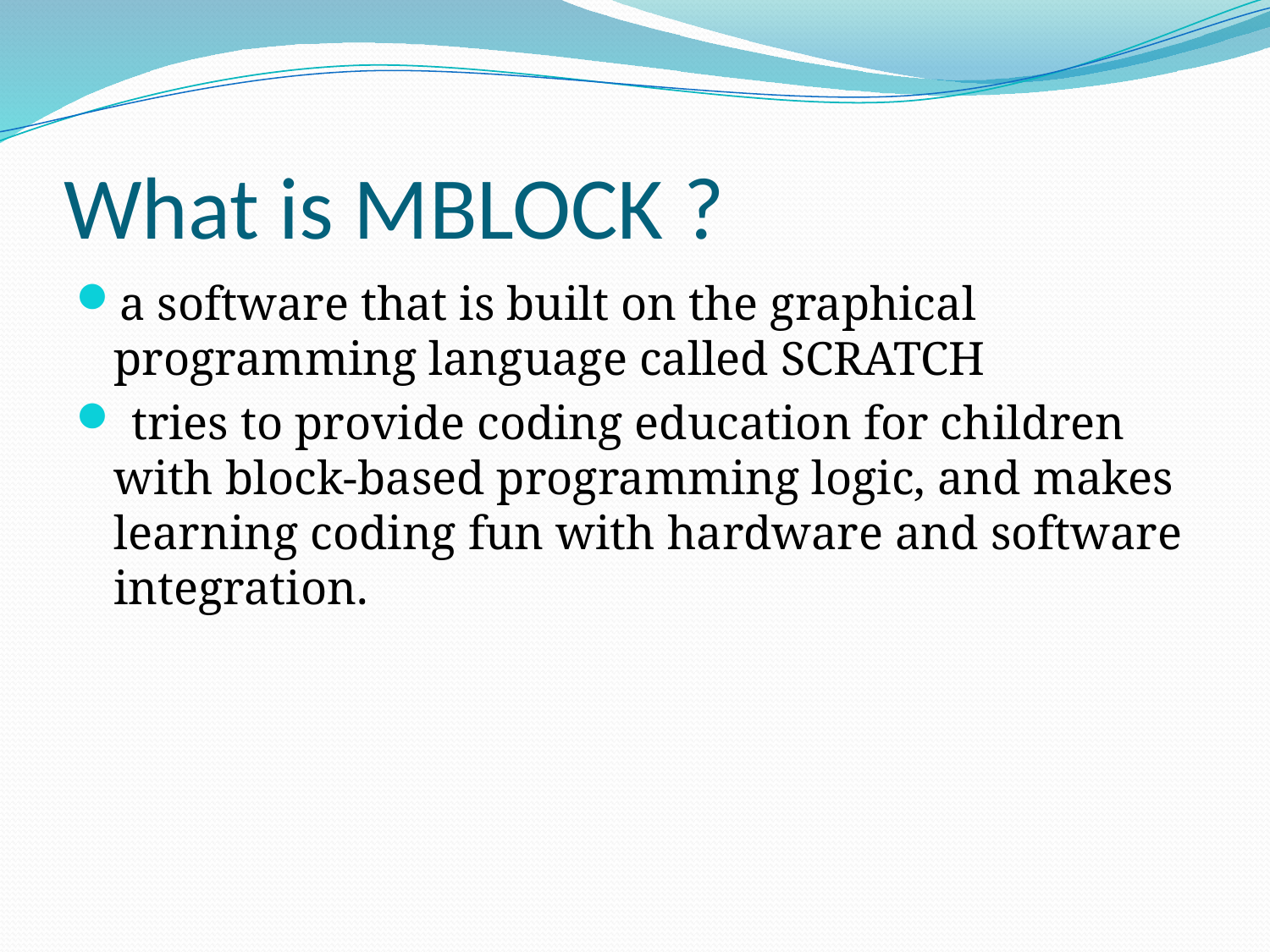

# What is MBLOCK ?
a software that is built on the graphical programming language called SCRATCH
 tries to provide coding education for children with block-based programming logic, and makes learning coding fun with hardware and software integration.